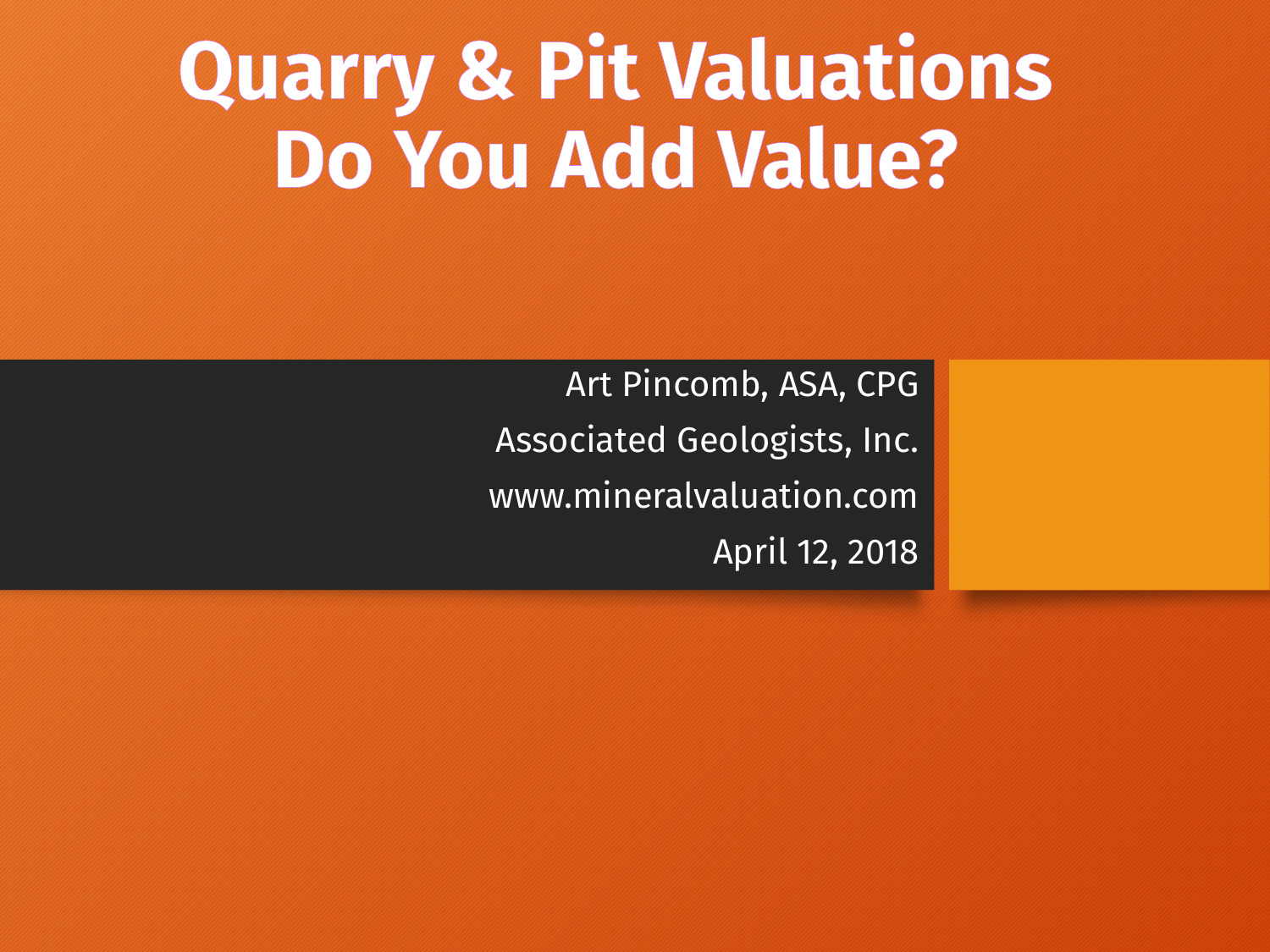

# Quarry & Pit Valuations Do You Add Value?
Art Pincomb, ASA, CPG
Associated Geologists, Inc.
www.mineralvaluation.com
April 12, 2018